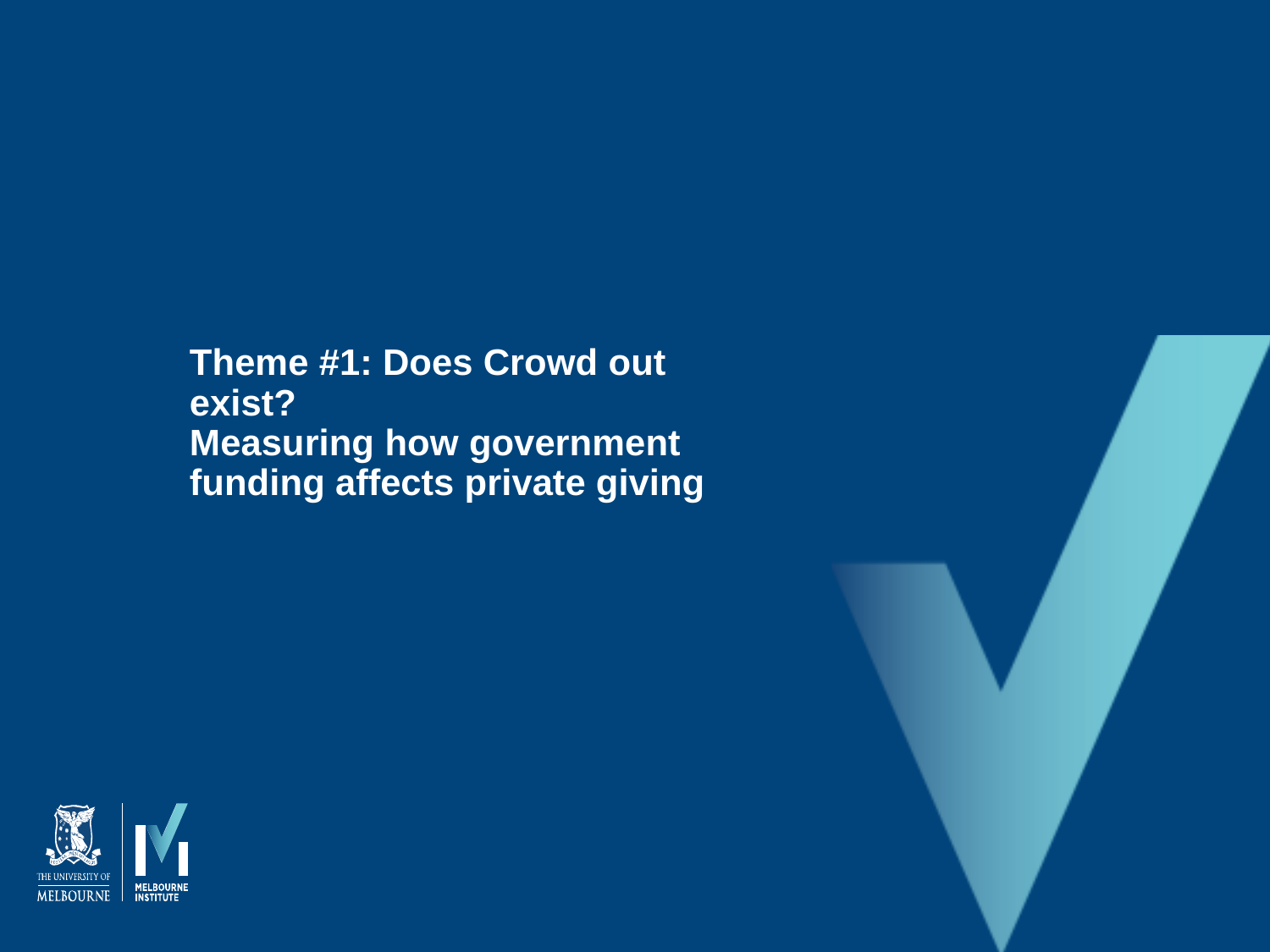

# Theme #1: Does Crowd out exist? Measuring how government funding affects private giving